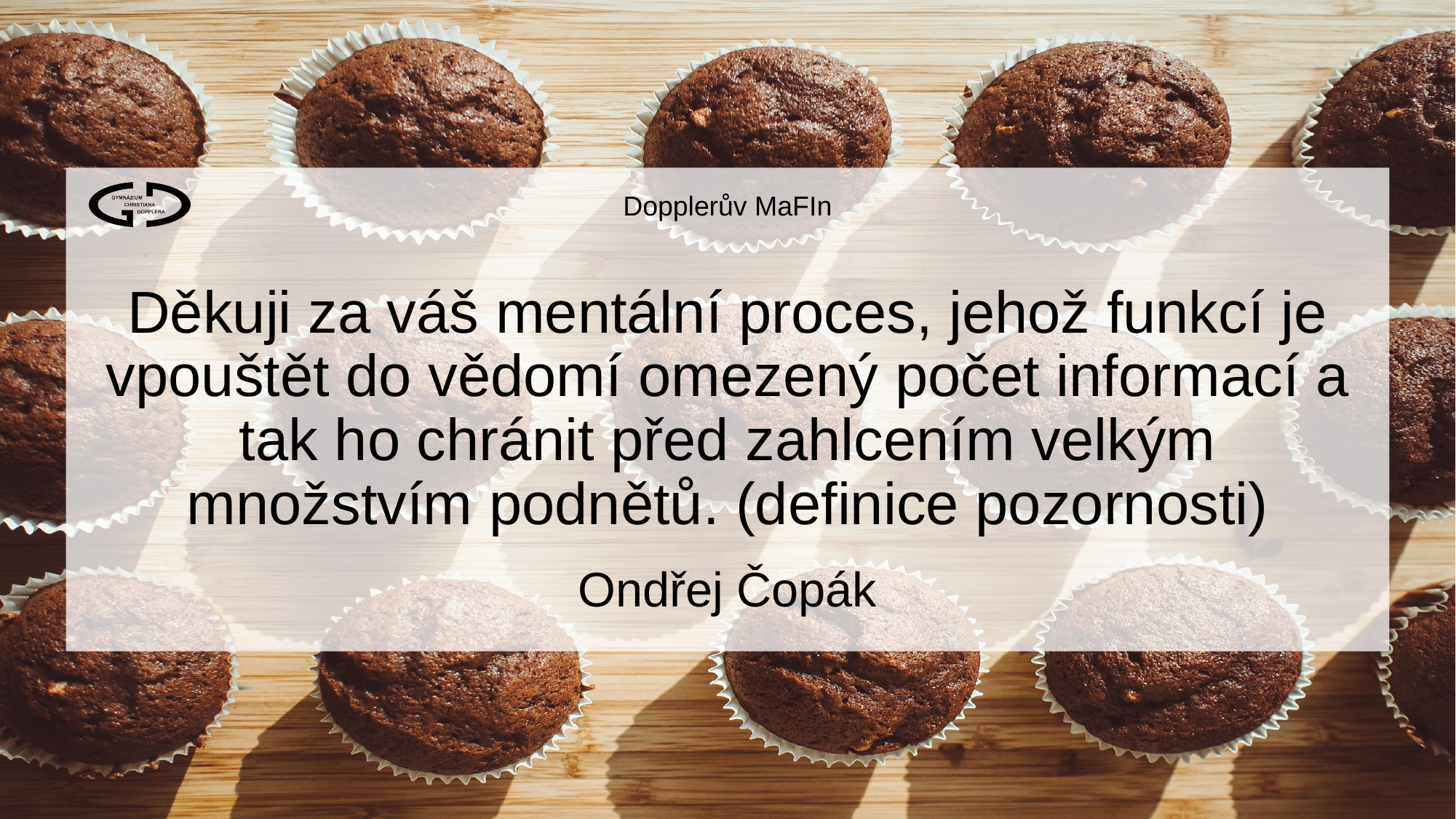

# Děkuji za váš mentální proces, jehož funkcí je vpouštět do vědomí omezený počet informací a tak ho chránit před zahlcením velkým množstvím podnětů. (definice pozornosti)
Ondřej Čopák